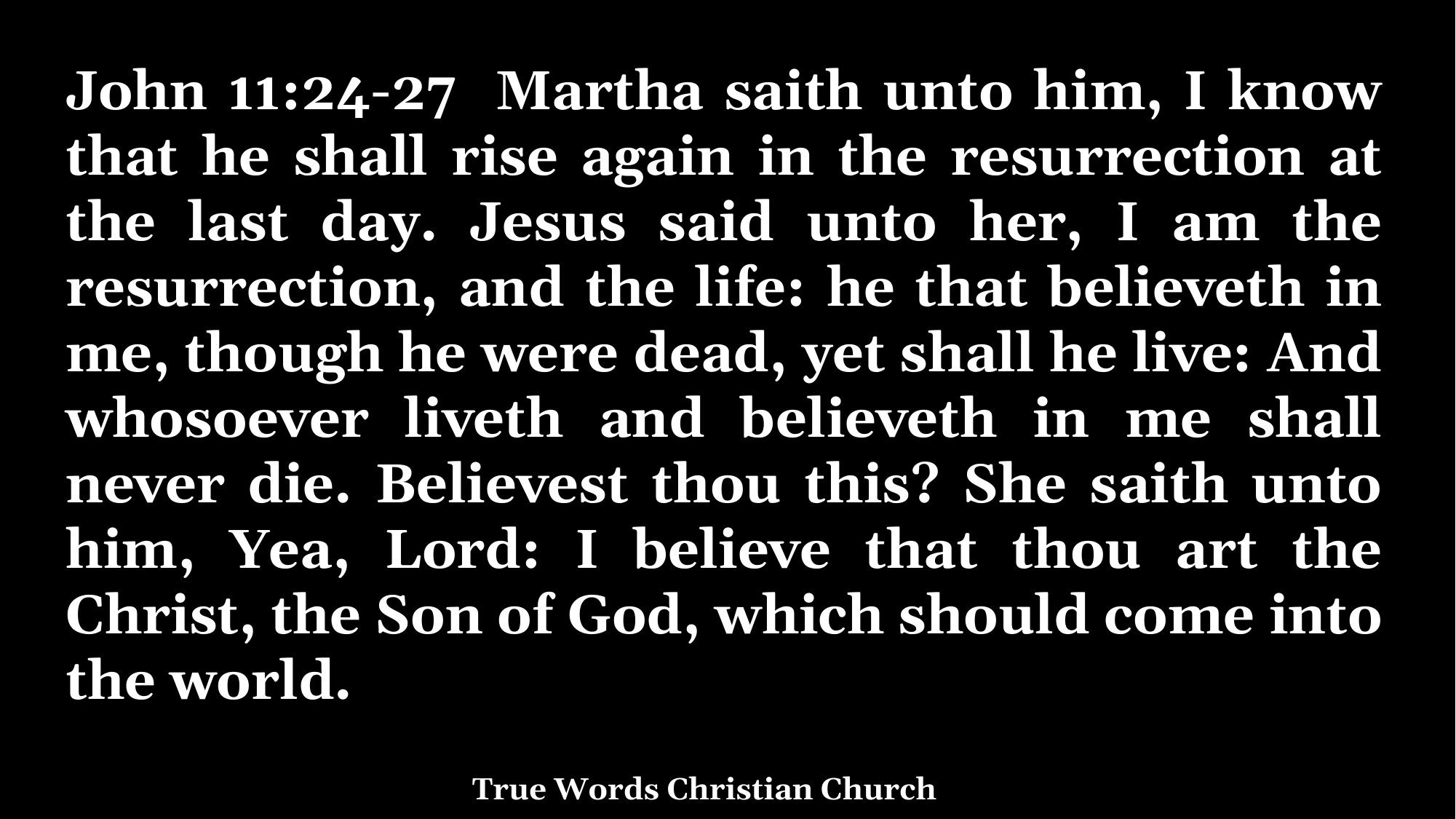

John 11:24-27  Martha saith unto him, I know that he shall rise again in the resurrection at the last day. Jesus said unto her, I am the resurrection, and the life: he that believeth in me, though he were dead, yet shall he live: And whosoever liveth and believeth in me shall never die. Believest thou this? She saith unto him, Yea, Lord: I believe that thou art the Christ, the Son of God, which should come into the world.
True Words Christian Church